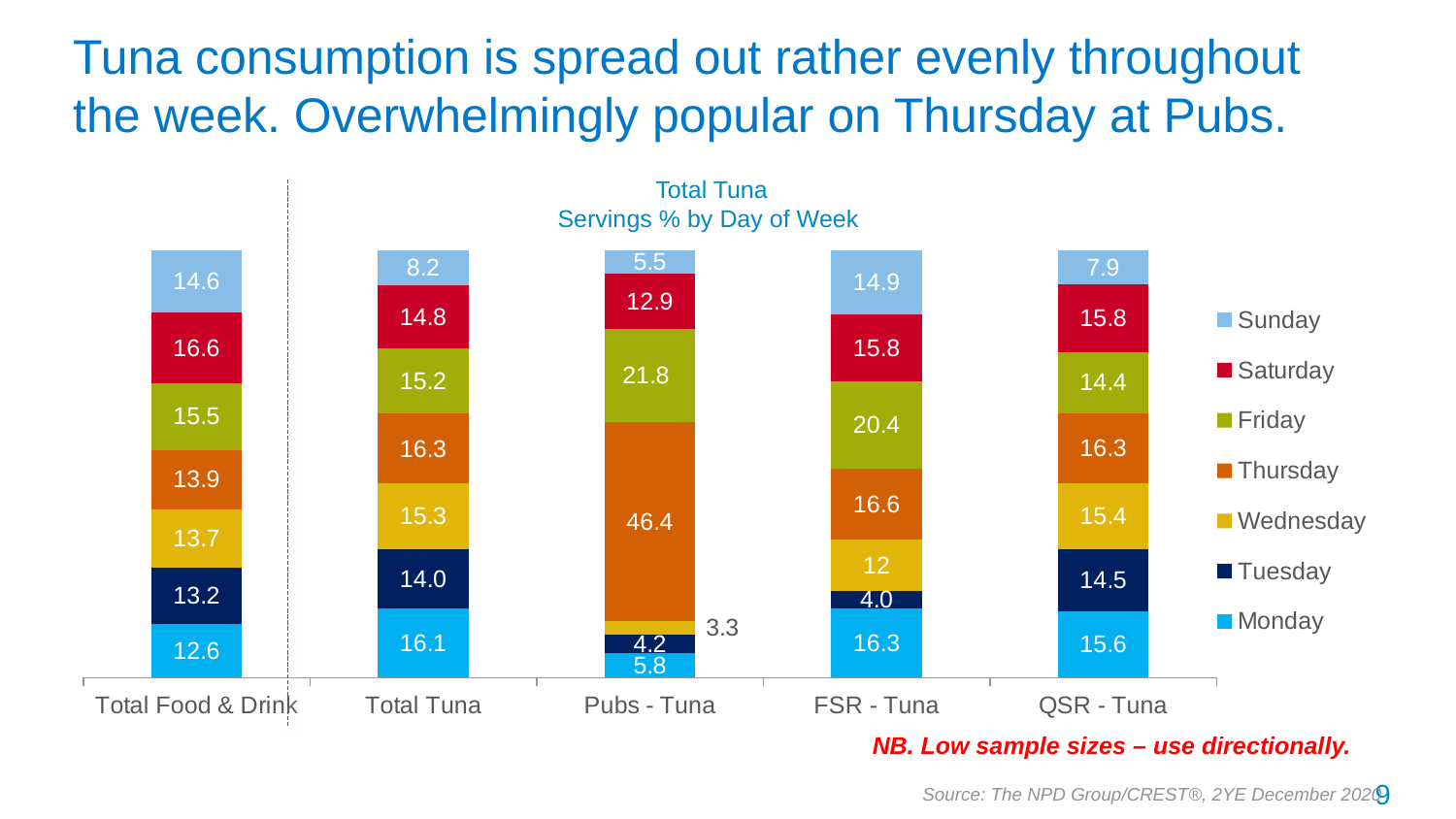

# Tuna consumption is spread out rather evenly throughout the week. Overwhelmingly popular on Thursday at Pubs.
Total Tuna
Servings % by Day of Week

### Chart

| Category | Monday | Tuesday | Wednesday | Thursday | Friday | Saturday | Sunday |
|---|---|---|---|---|---|---|---|
| Total Food & Drink | 12.6 | 13.2 | 13.7 | 13.9 | 15.5 | 16.6 | 14.6 |
| Total Tuna | 16.1 | 14.0 | 15.3 | 16.3 | 15.2 | 14.8 | 8.2 |
| Pubs - Tuna | 5.8 | 4.2 | 3.3 | 46.4 | 21.8 | 12.9 | 5.5 |
| FSR - Tuna | 16.3 | 4.0 | 12.0 | 16.6 | 20.4 | 15.8 | 14.9 |
| QSR - Tuna | 15.6 | 14.5 | 15.4 | 16.3 | 14.4 | 15.8 | 7.9 |
NB. Low sample sizes – use directionally.
9
Source: The NPD Group/CREST®, 2YE December 2020